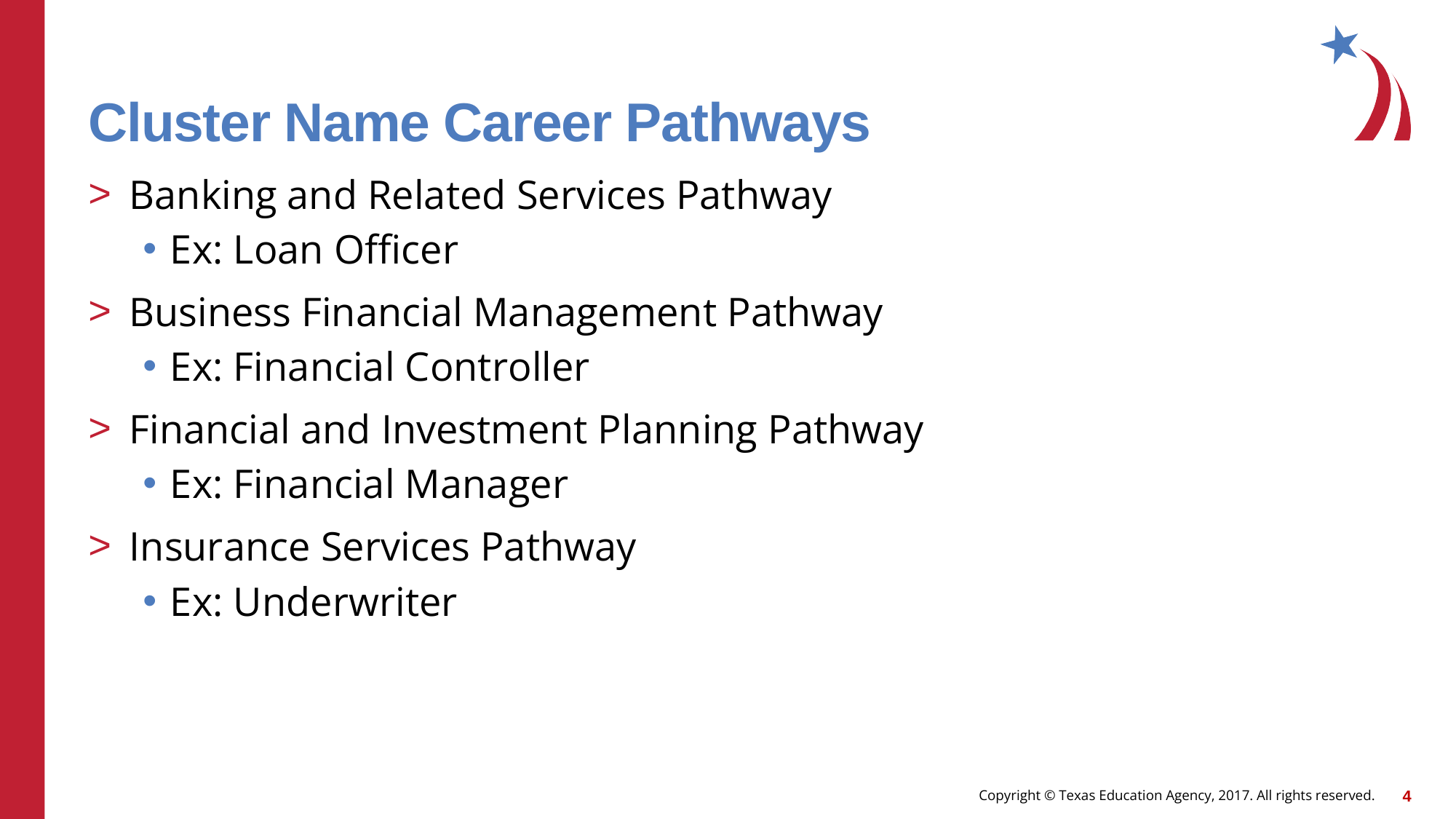

# Cluster Name Career Pathways
Banking and Related Services Pathway
Ex: Loan Officer
Business Financial Management Pathway
Ex: Financial Controller
Financial and Investment Planning Pathway
Ex: Financial Manager
Insurance Services Pathway
Ex: Underwriter